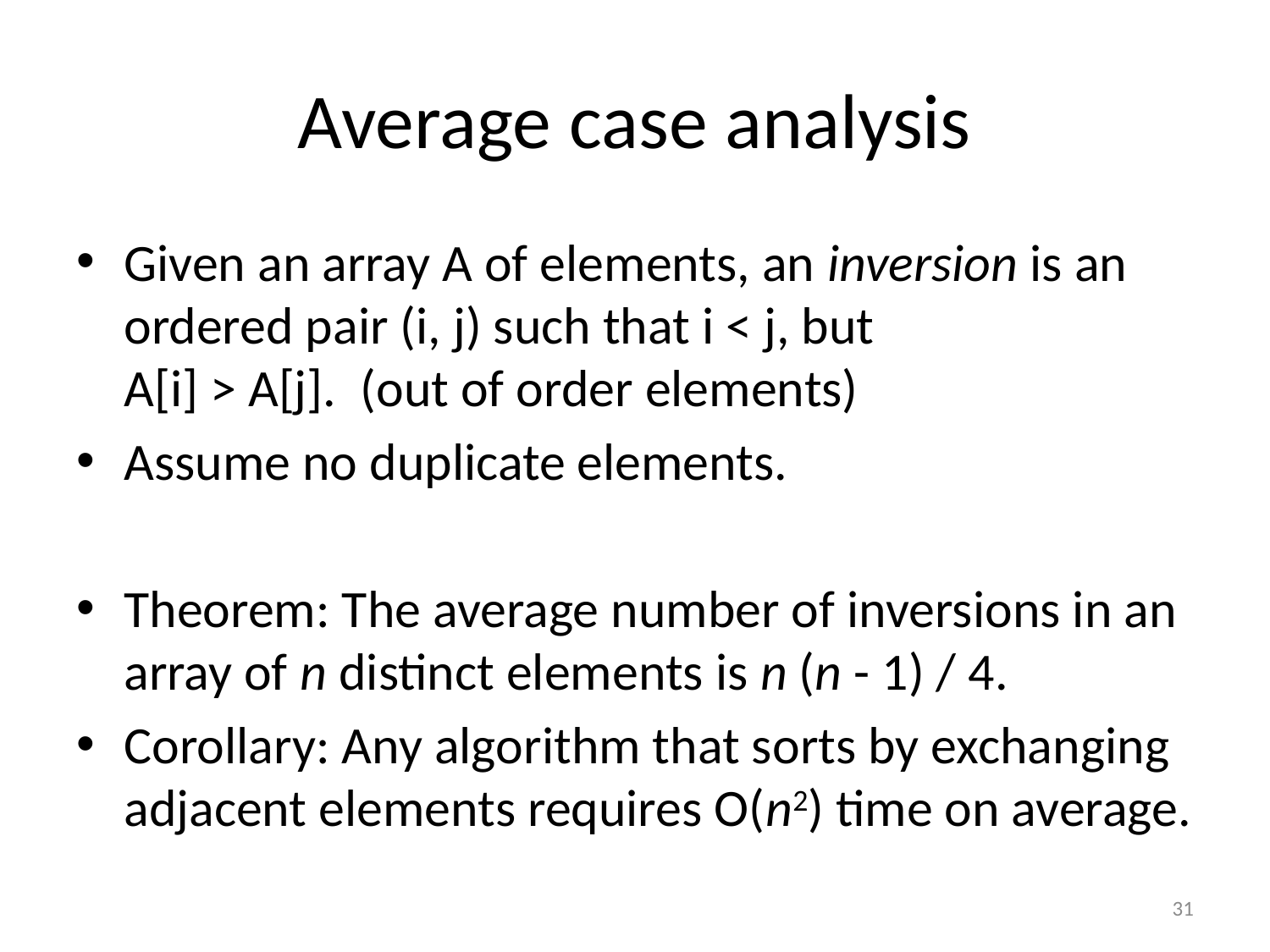

# Average case analysis
Given an array A of elements, an inversion is an ordered pair (i, j) such that i < j, but
A[i] > A[j].	(out of order elements)
Assume no duplicate elements.

Theorem: The average number of inversions in an array of n distinct elements is n (n - 1) / 4.
Corollary: Any algorithm that sorts by exchanging adjacent elements requires O(n2) time on average.
31